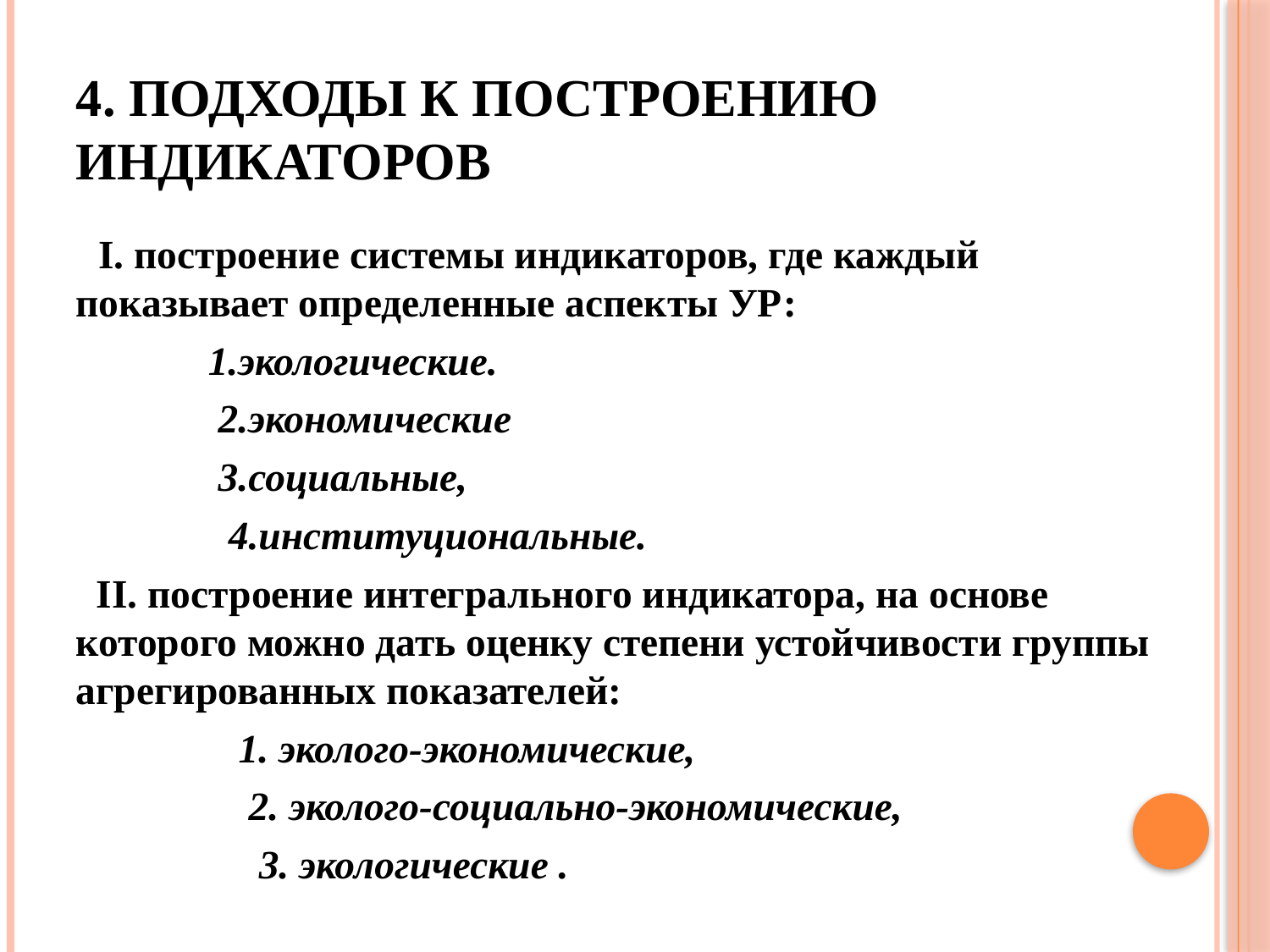

# 4. Подходы к построению индикаторов
  I. построение системы индикаторов, где каждый показывает определенные аспекты УР:
             1.экологические.
              2.экономические
              3.социальные,
               4.институциональные.
  II. построение интегрального индикатора, на основе которого можно дать оценку степени устойчивости группы агрегированных показателей:
                1. эколого-экономические,
                 2. эколого-социально-экономические,
                  3. экологические .